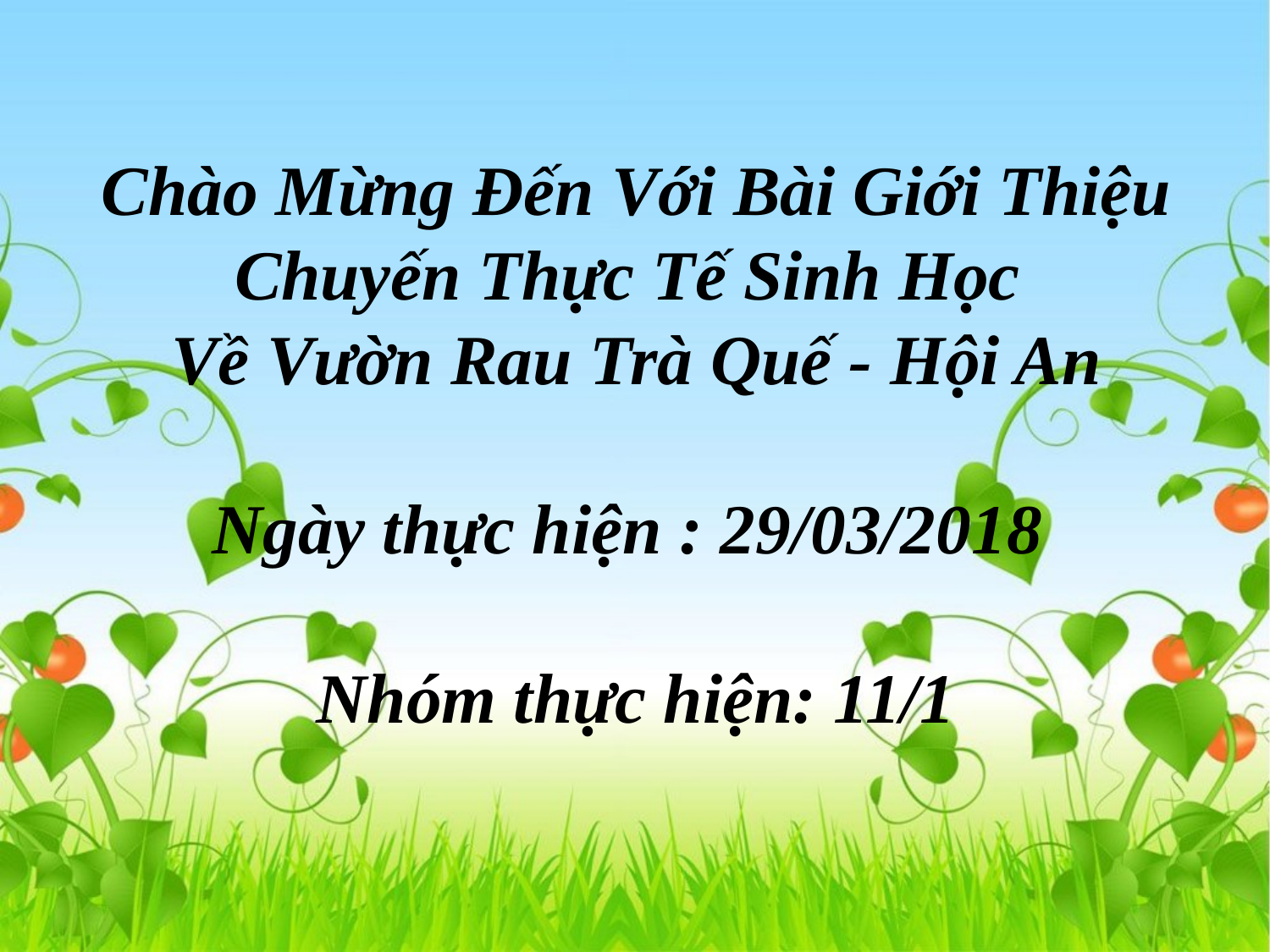

# Chào Mừng Đến Với Bài Giới Thiệu Chuyến Thực Tế Sinh Học Về Vườn Rau Trà Quế - Hội An Ngày thực hiện : 29/03/2018 Nhóm thực hiện: 11/1